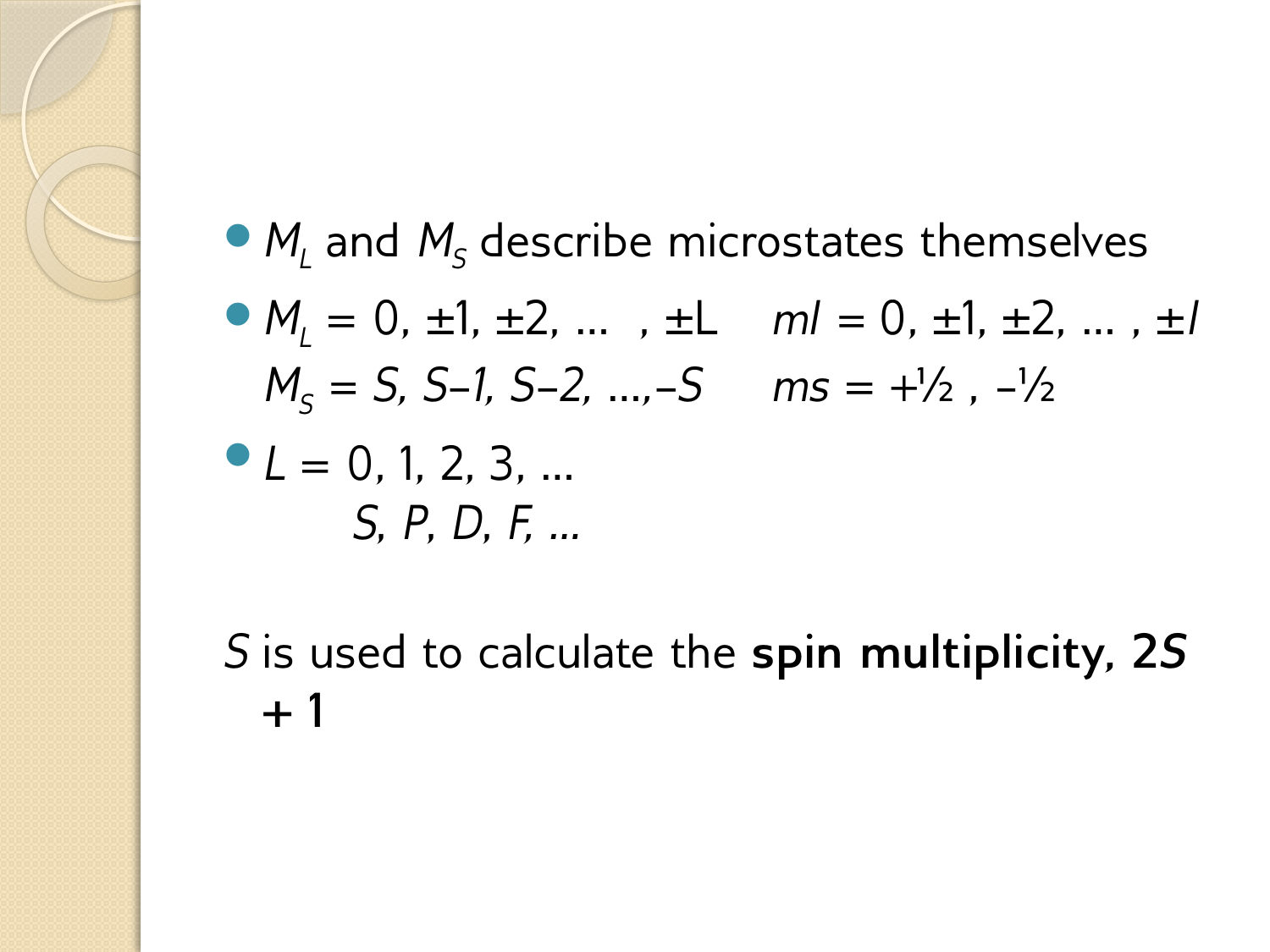

#
ML and MS describe microstates themselves
ML = 0, ±1, ±2, …  , ±L	ml = 0, ±1, ±2, … , ±l
MS = S, S–1, S–2, …,–S 	ms = +½ , –½
L = 0, 1, 2, 3, …
      S, P, D, F, …
S is used to calculate the spin multiplicity, 2S + 1